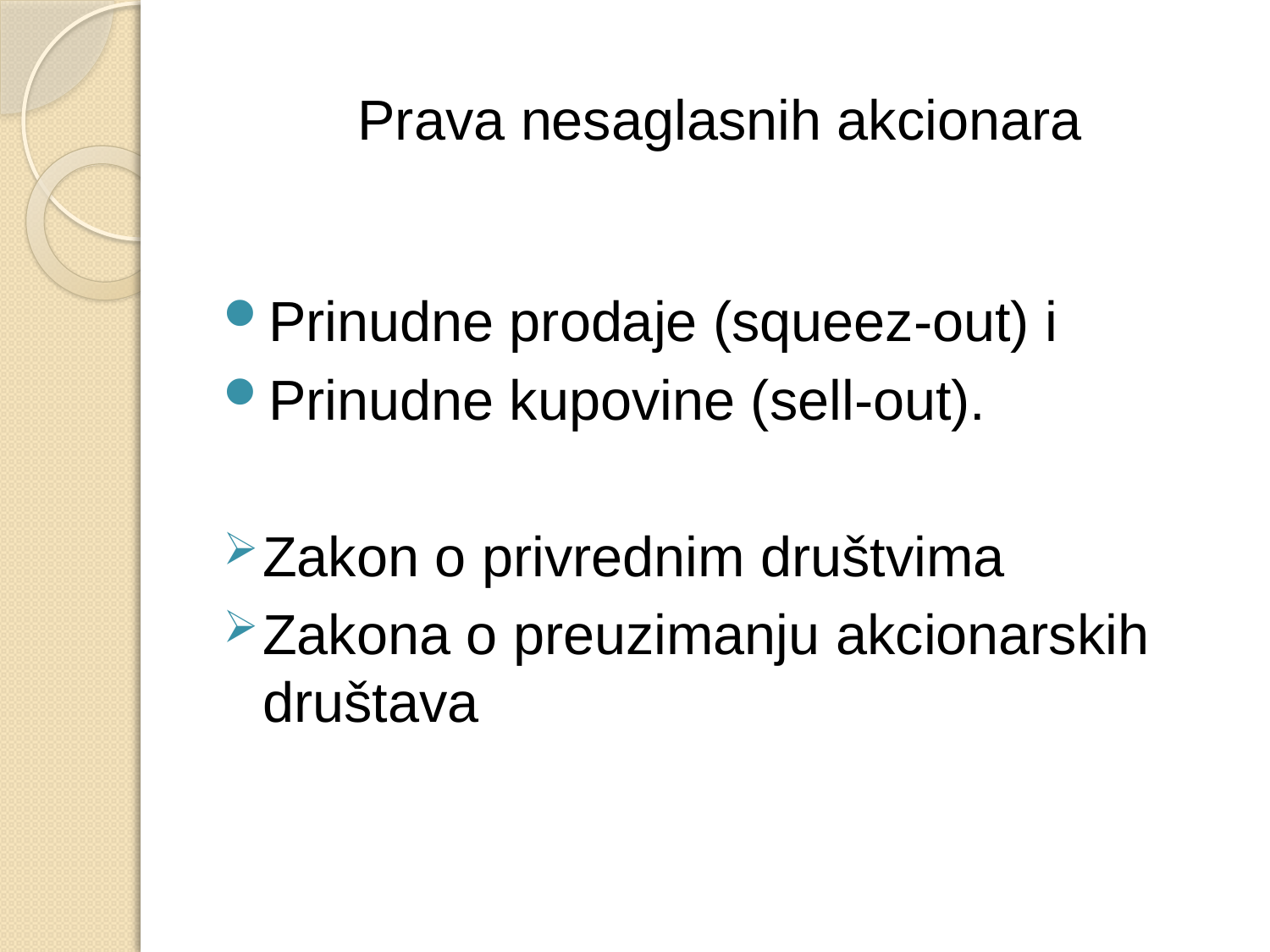

# Prava nesaglasnih akcionara

Prinudne prodaje (squeez-out) i
Prinudne kupovine (sell-out).

Zakon o privrednim društvima
Zakona o preuzimanju akcionarskih društava